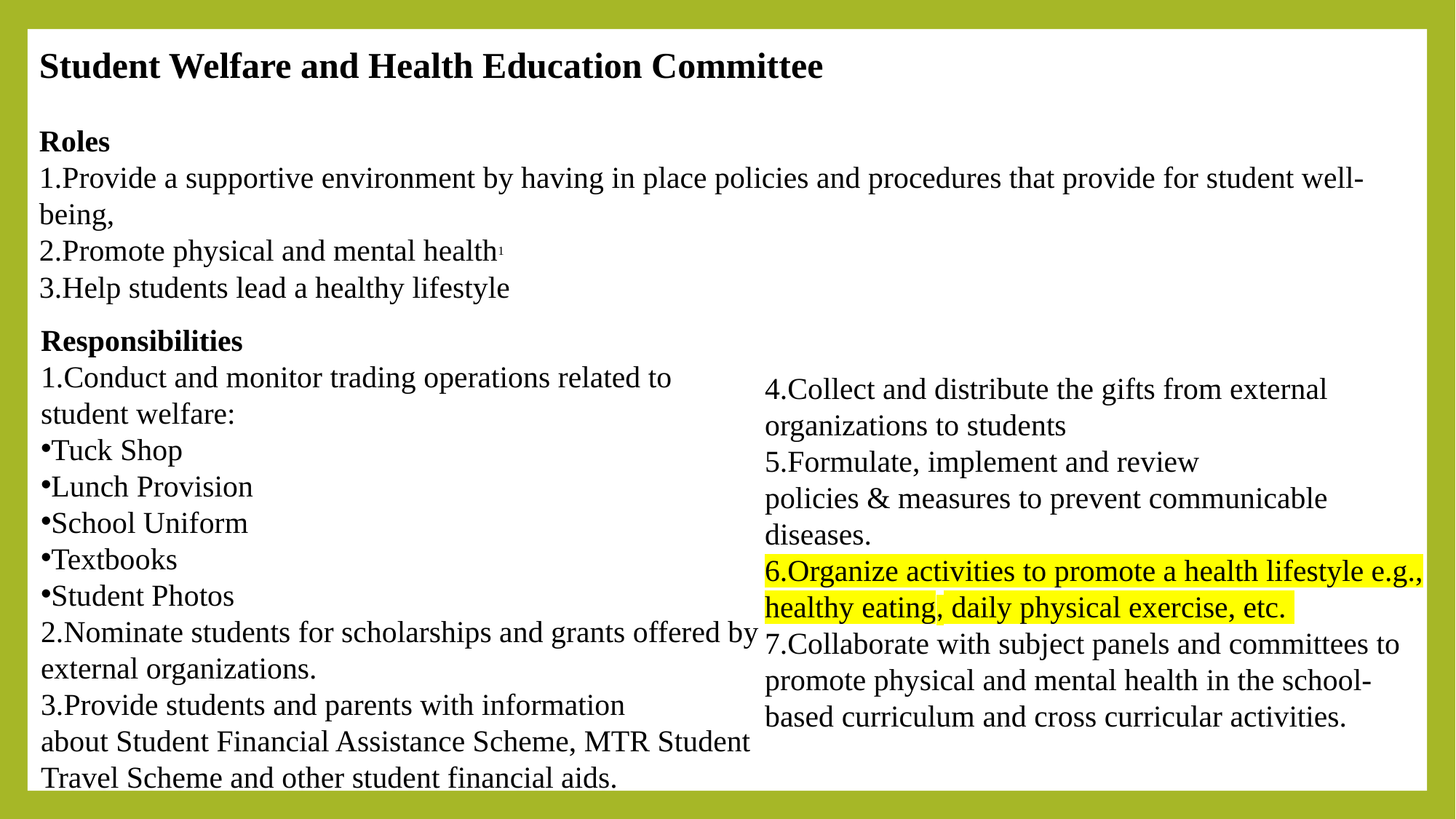

Student Welfare and Health Education Committee

Roles
Provide a supportive environment by having in place policies and procedures that provide for student well-being,
Promote physical and mental health1
Help students lead a healthy lifestyle

Responsibilities
Conduct and monitor trading operations related to student welfare:
Tuck Shop
Lunch Provision
School Uniform
Textbooks
Student Photos
Nominate students for scholarships and grants offered by external organizations.
Provide students and parents with information about Student Financial Assistance Scheme, MTR Student Travel Scheme and other student financial aids.

Collect and distribute the gifts from external organizations to students
Formulate, implement and review policies & measures to prevent communicable diseases.
Organize activities to promote a health lifestyle e.g., healthy eating, daily physical exercise, etc.
Collaborate with subject panels and committees to promote physical and mental health in the school-based curriculum and cross curricular activities.